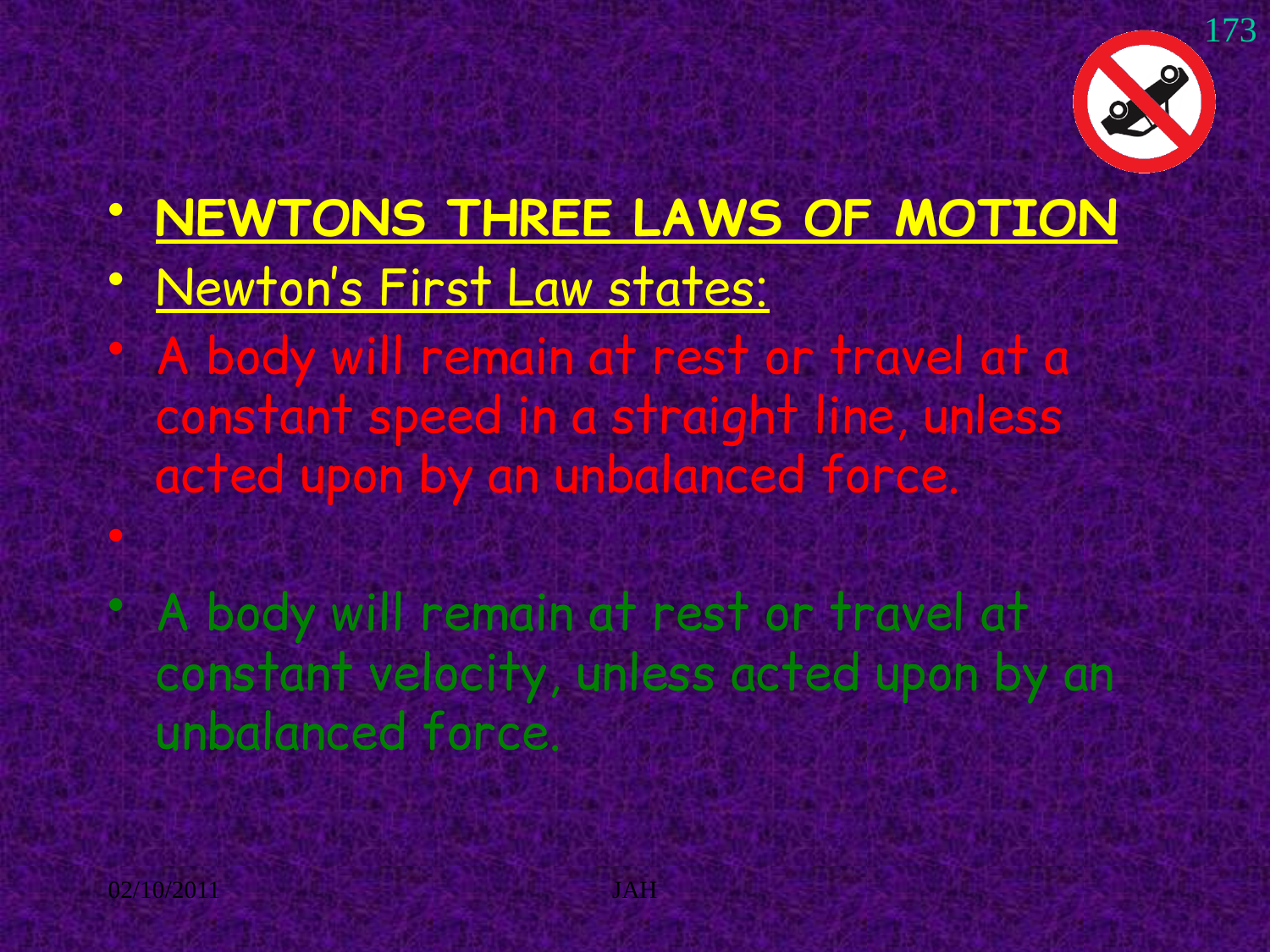

173
#
NEWTONS THREE LAWS OF MOTION
Newton’s First Law states:
A body will remain at rest or travel at a constant speed in a straight line, unless acted upon by an unbalanced force.

A body will remain at rest or travel at constant velocity, unless acted upon by an unbalanced force.
02/10/2011
JAH